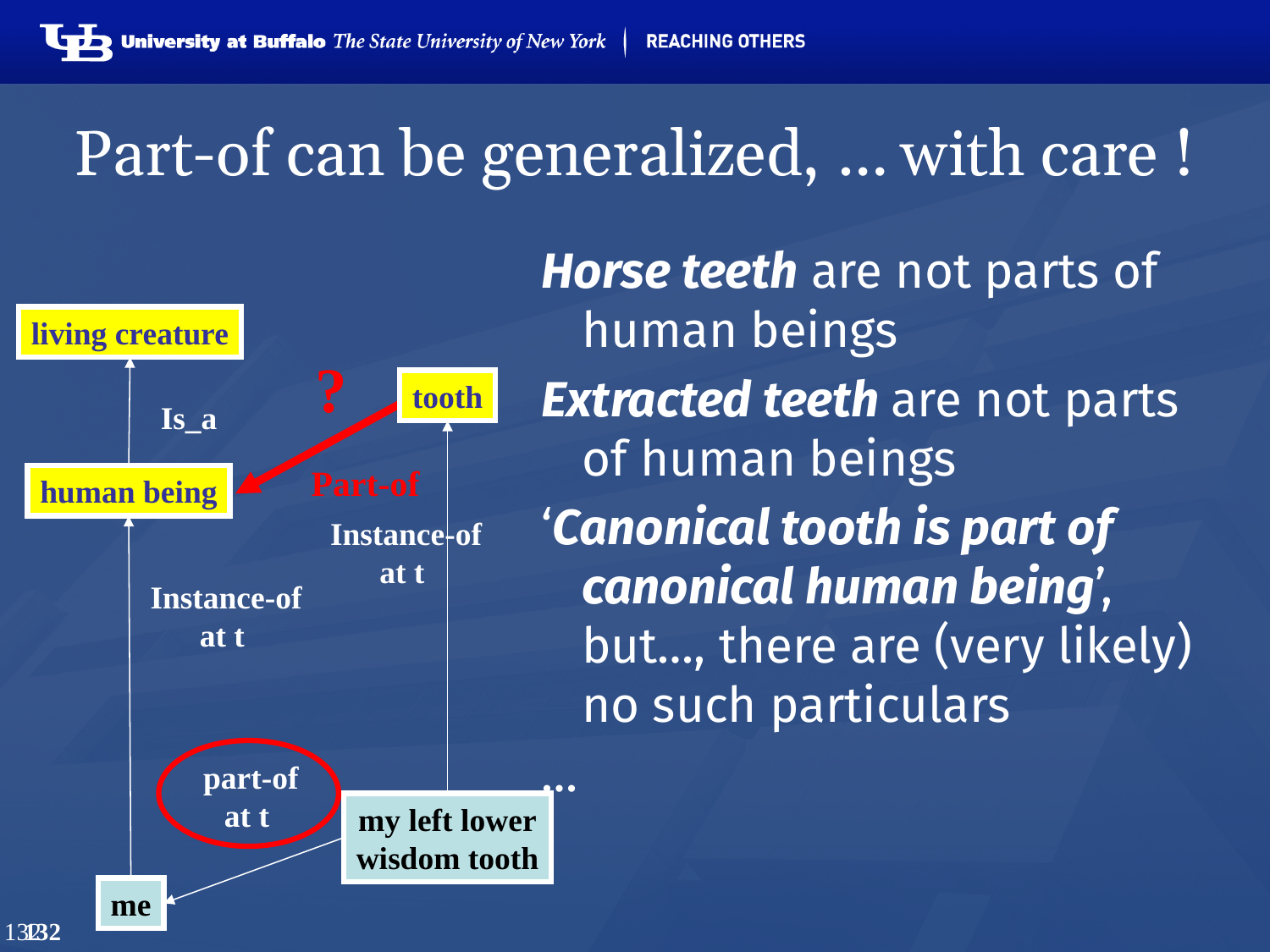

# Part-of can be generalized, … with care !
Horse teeth are not parts of human beings
Extracted teeth are not parts of human beings
‘Canonical tooth is part of canonical human being’, but…, there are (very likely) no such particulars
…
living creature
?
Part-of
tooth
Is_a
human being
Instance-of
at t
Instance-of
at t

part-of
at t
my left lower
wisdom tooth
me
132
132